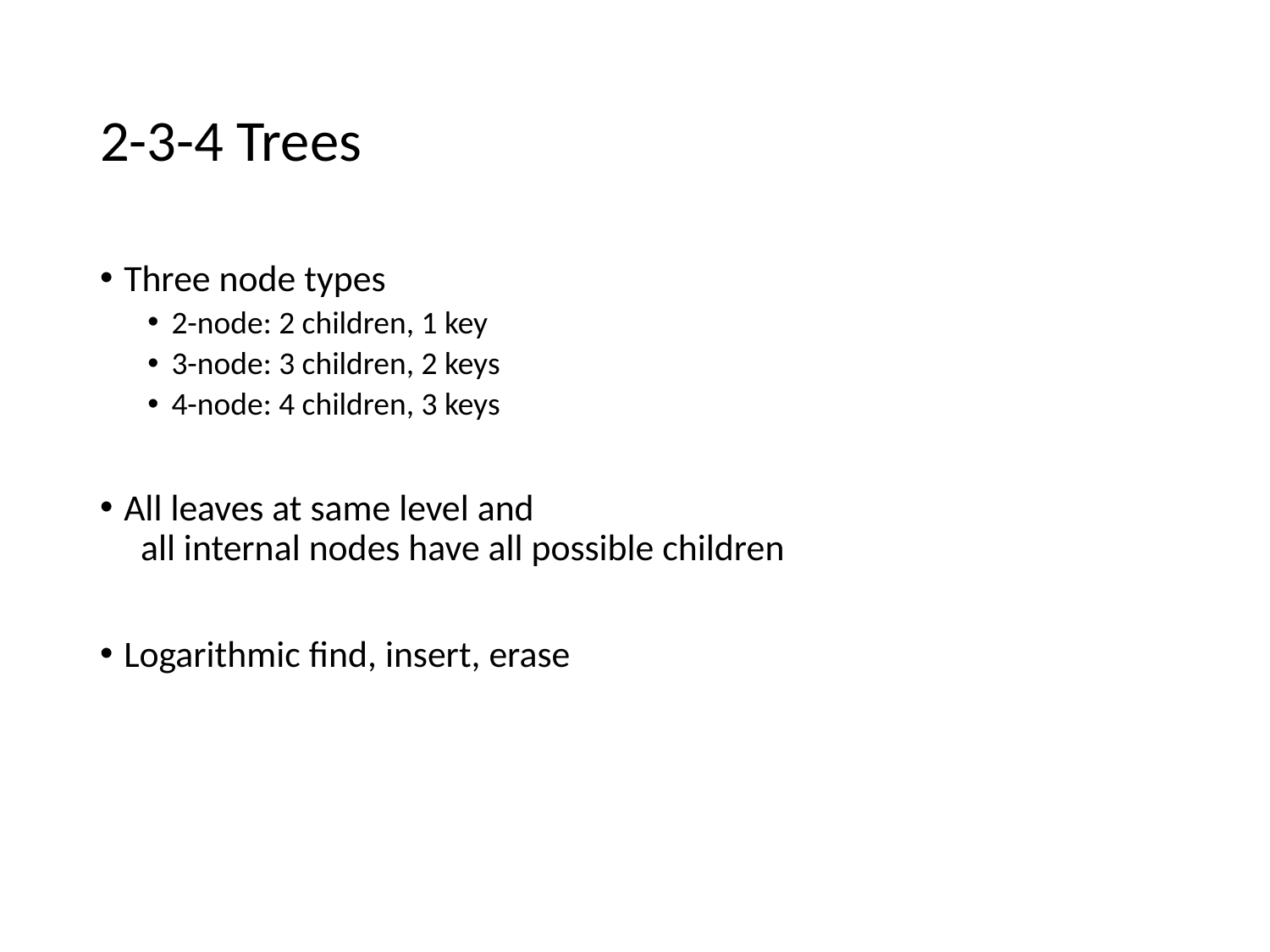

# 2-3-4 Trees
Three node types
2-node: 2 children, 1 key
3-node: 3 children, 2 keys
4-node: 4 children, 3 keys

All leaves at same level and
  all internal nodes have all possible children

Logarithmic find, insert, erase